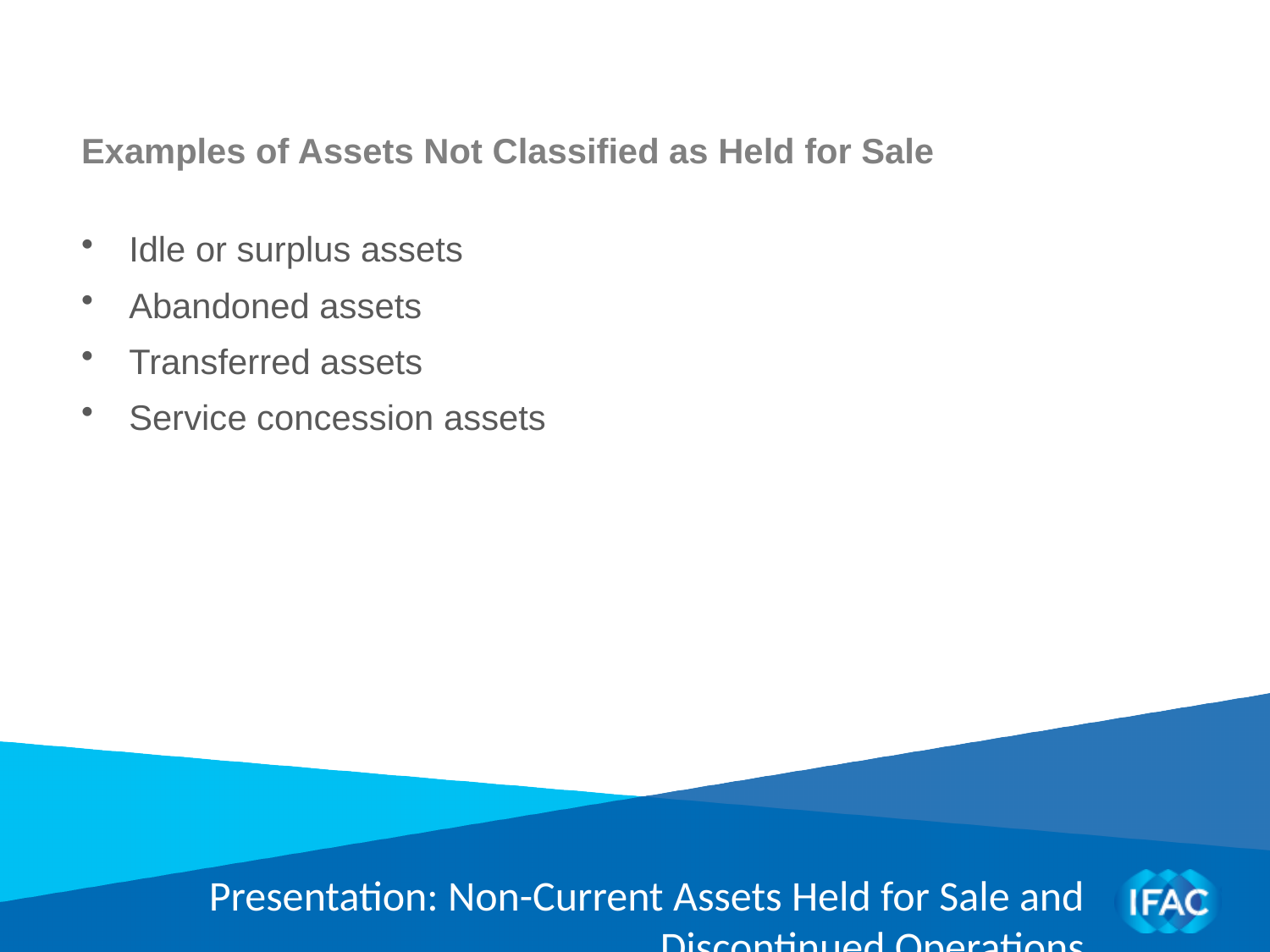

Examples of Assets Not Classified as Held for Sale

Idle or surplus assets
Abandoned assets
Transferred assets
Service concession assets

Presentation: Non-Current Assets Held for Sale and Discontinued Operations